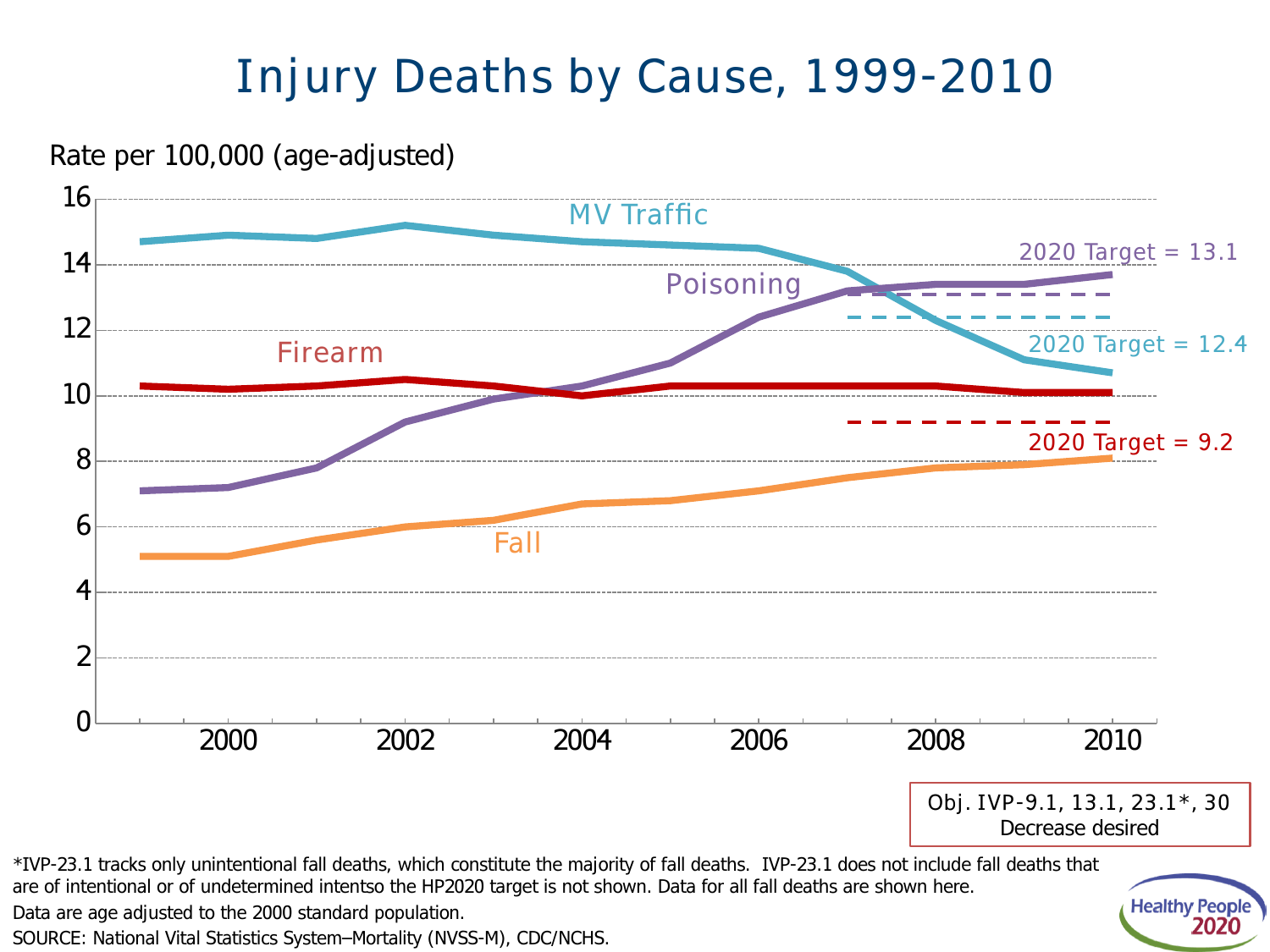

# Injury Deaths by Cause, 1999-2010
Rate per 100,000 (age-adjusted)

### Chart

| Category | MV Traffic | Poisoning | Firearms | Falls | MV Traffic Target | Poisoning Target | FirearmsTarget |
|---|---|---|---|---|---|---|---|
|  | 14.7 | 7.1 | 10.3 | 5.1 | None | None | None |
| 2000 | 14.9 | 7.2 | 10.2 | 5.1 | None | None | None |
|  | 14.8 | 7.8 | 10.3 | 5.6 | None | None | None |
| 2002 | 15.2 | 9.2 | 10.5 | 6.0 | None | None | None |
|  | 14.9 | 9.9 | 10.3 | 6.2 | None | None | None |
| 2004 | 14.7 | 10.3 | 10.0 | 6.7 | None | None | None |
|  | 14.6 | 11.0 | 10.3 | 6.8 | None | None | None |
| 2006 | 14.5 | 12.4 | 10.3 | 7.1 | None | None | None |
|  | 13.8 | 13.2 | 10.3 | 7.5 | 12.4 | 13.1 | 9.2 |
| 2008 | 12.3 | 13.4 | 10.3 | 7.8 | 12.4 | 13.1 | 9.2 |
|  | 11.1 | 13.4 | 10.1 | 7.9 | 12.4 | 13.1 | 9.2 |
| 2010 | 10.7 | 13.7 | 10.1 | 8.1 | 12.4 | 13.1 | 9.2 |
MV Traffic
2020 Target = 13.1
Poisoning
2020 Target = 12.4
Firearm
2020 Target = 9.2
Fall
Obj. IVP-9.1, 13.1, 23.1*, 30
Decrease desired

*IVP-23.1 tracks only unintentional fall deaths, which constitute the majority of fall deaths.  IVP-23.1 does not include fall deaths that are of intentional or of undetermined intentso the HP2020 target is not shown. Data for all fall deaths are shown here.
Data are age adjusted to the 2000 standard population.
SOURCE: National Vital Statistics System–Mortality (NVSS-M), CDC/NCHS.